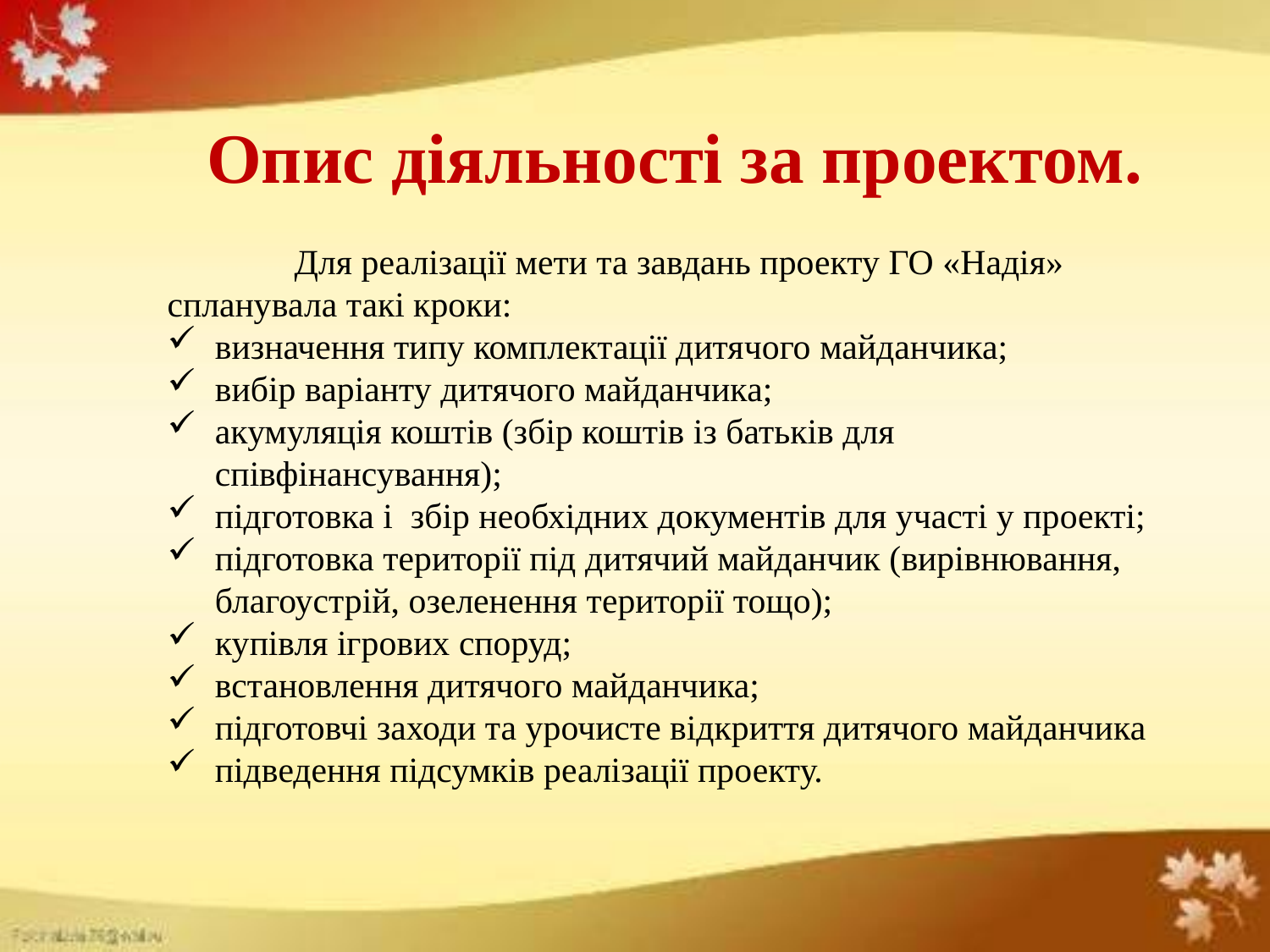

Опис діяльності за проектом.

	Для реалізації мети та завдань проекту ГО «Надія» спланувала такі кроки:
визначення типу комплектації дитячого майданчика;
вибір варіанту дитячого майданчика;
акумуляція коштів (збір коштів із батьків для співфінансування);
підготовка і  збір необхідних документів для участі у проекті;
підготовка території під дитячий майданчик (вирівнювання, благоустрій, озеленення території тощо);
купівля ігрових споруд;
встановлення дитячого майданчика;
підготовчі заходи та урочисте відкриття дитячого майданчика
підведення підсумків реалізації проекту.